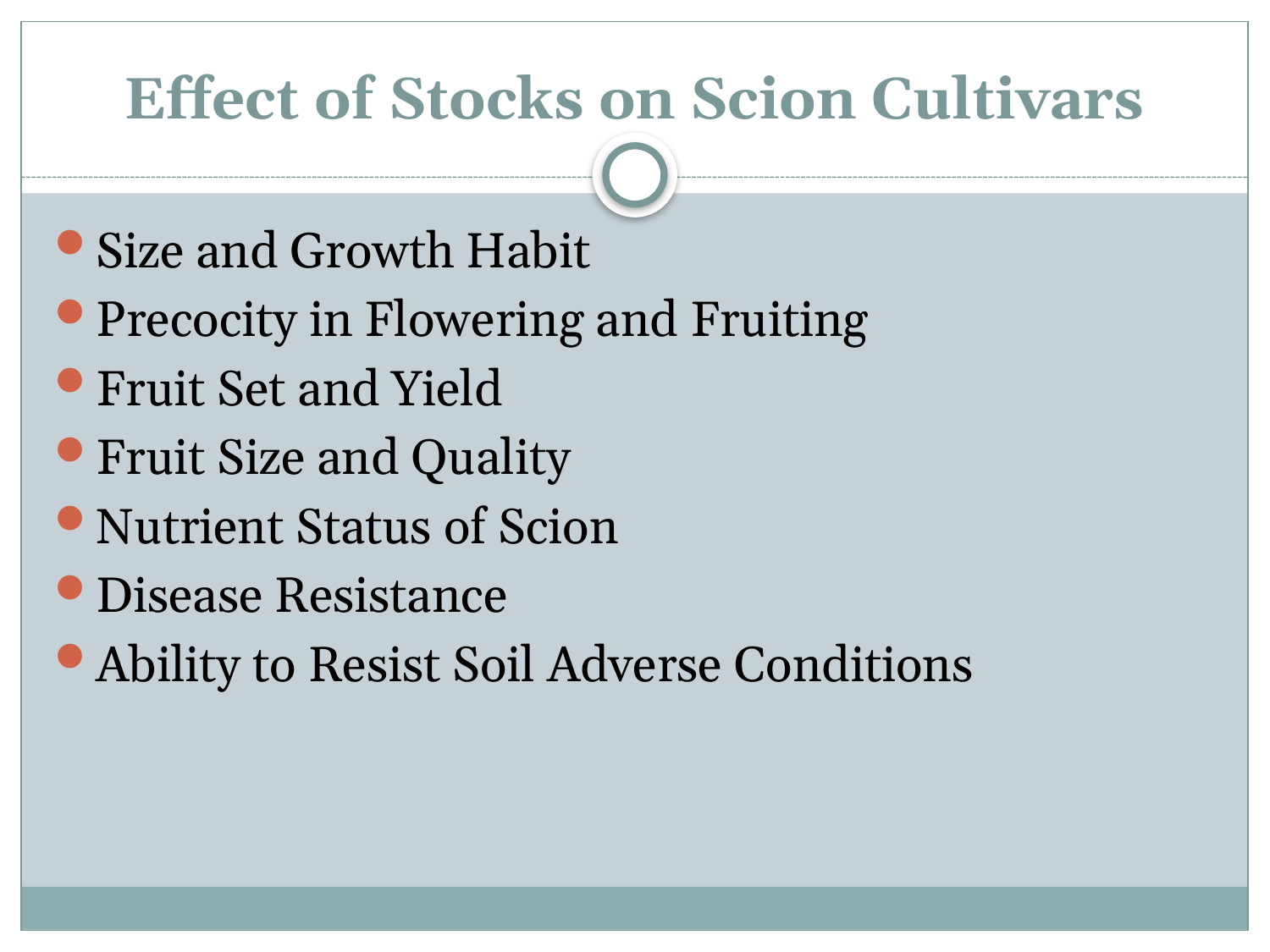

# Effect of Stocks on Scion Cultivars
Size and Growth Habit
Precocity in Flowering and Fruiting
Fruit Set and Yield
Fruit Size and Quality
Nutrient Status of Scion
Disease Resistance
Ability to Resist Soil Adverse Conditions